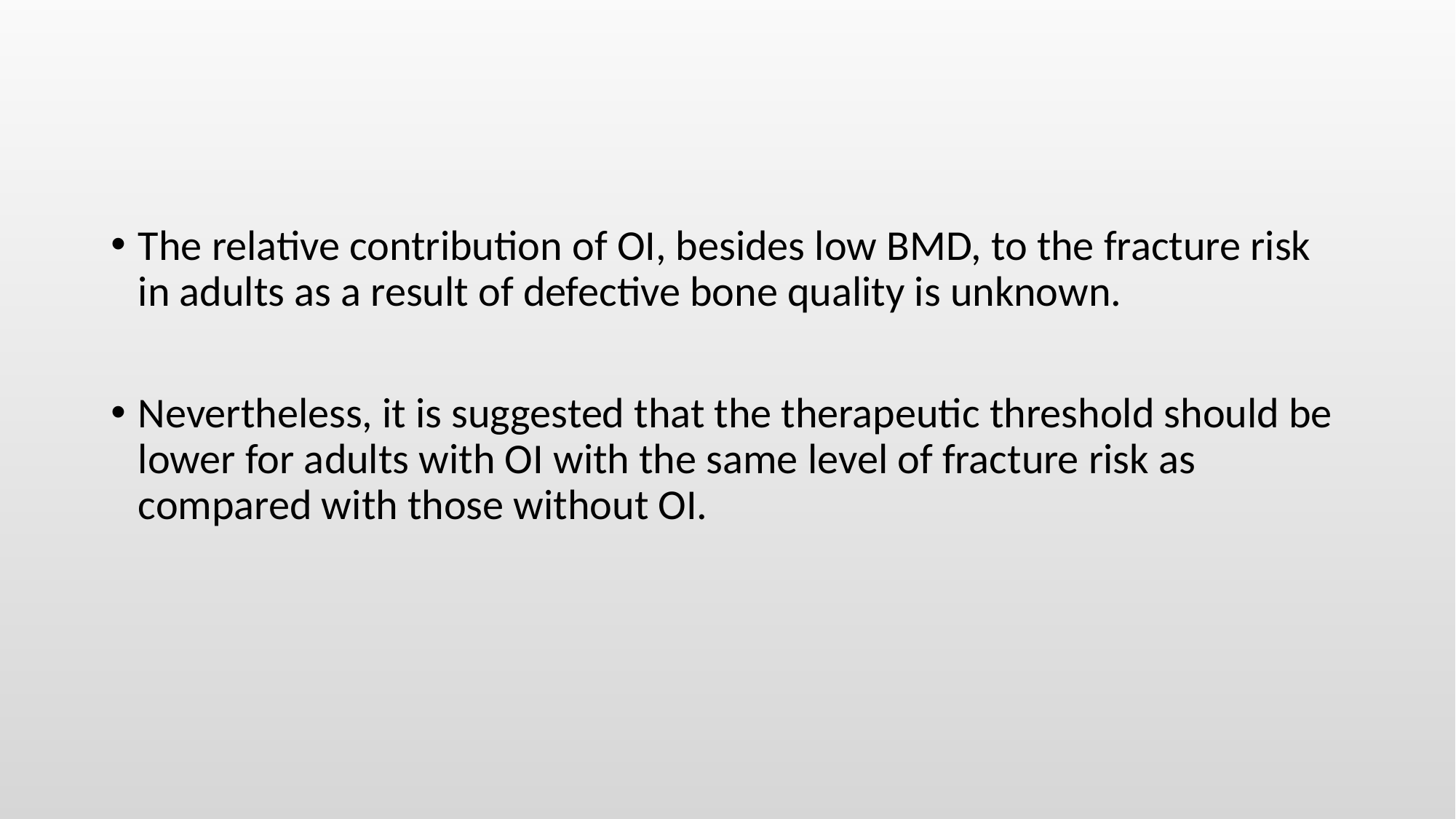

#
The relative contribution of OI, besides low BMD, to the fracture risk in adults as a result of defective bone quality is unknown.

Nevertheless, it is suggested that the therapeutic threshold should be lower for adults with OI with the same level of fracture risk as compared with those without OI.